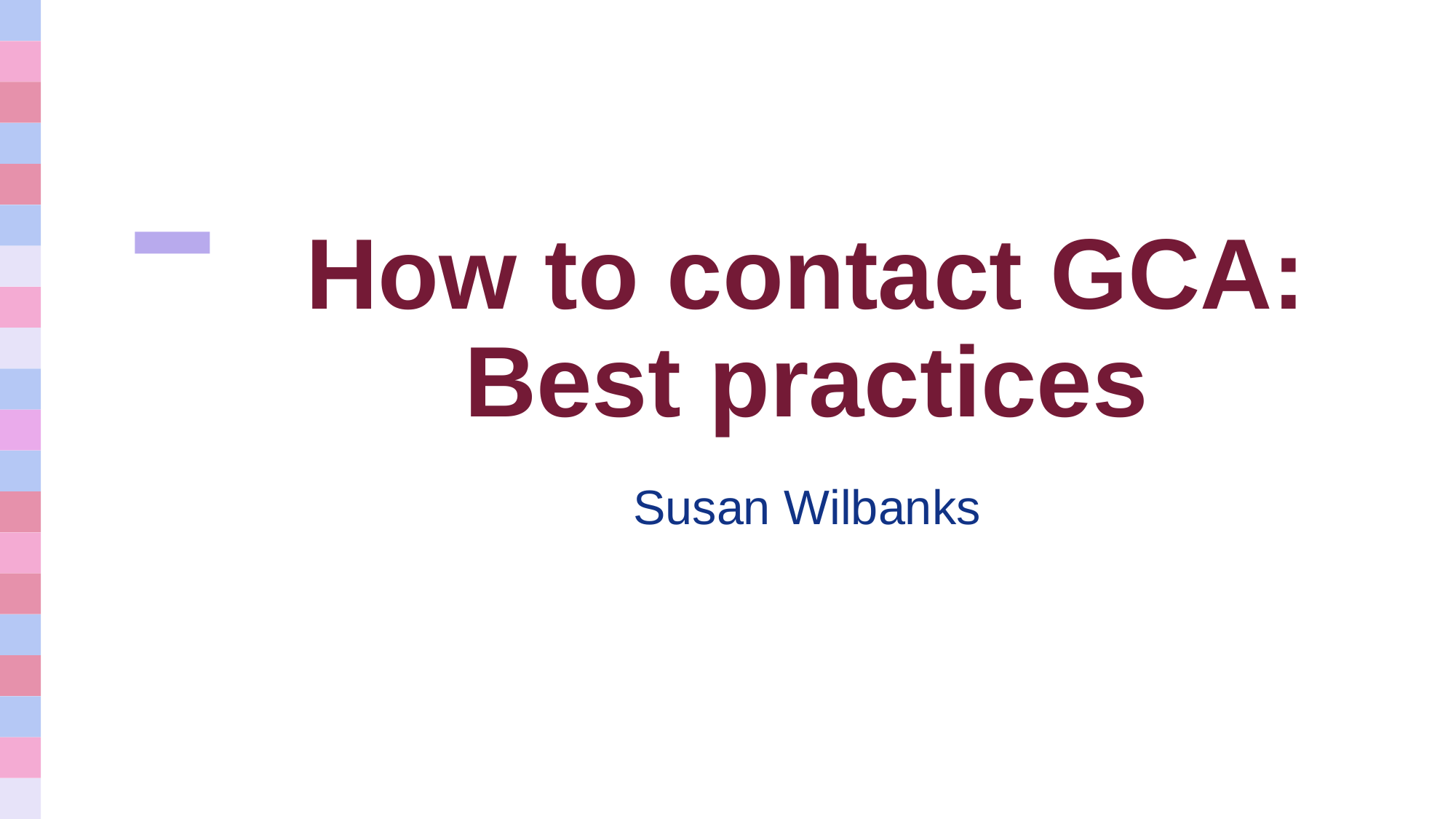

# How to contact GCA: Best practices
Susan Wilbanks